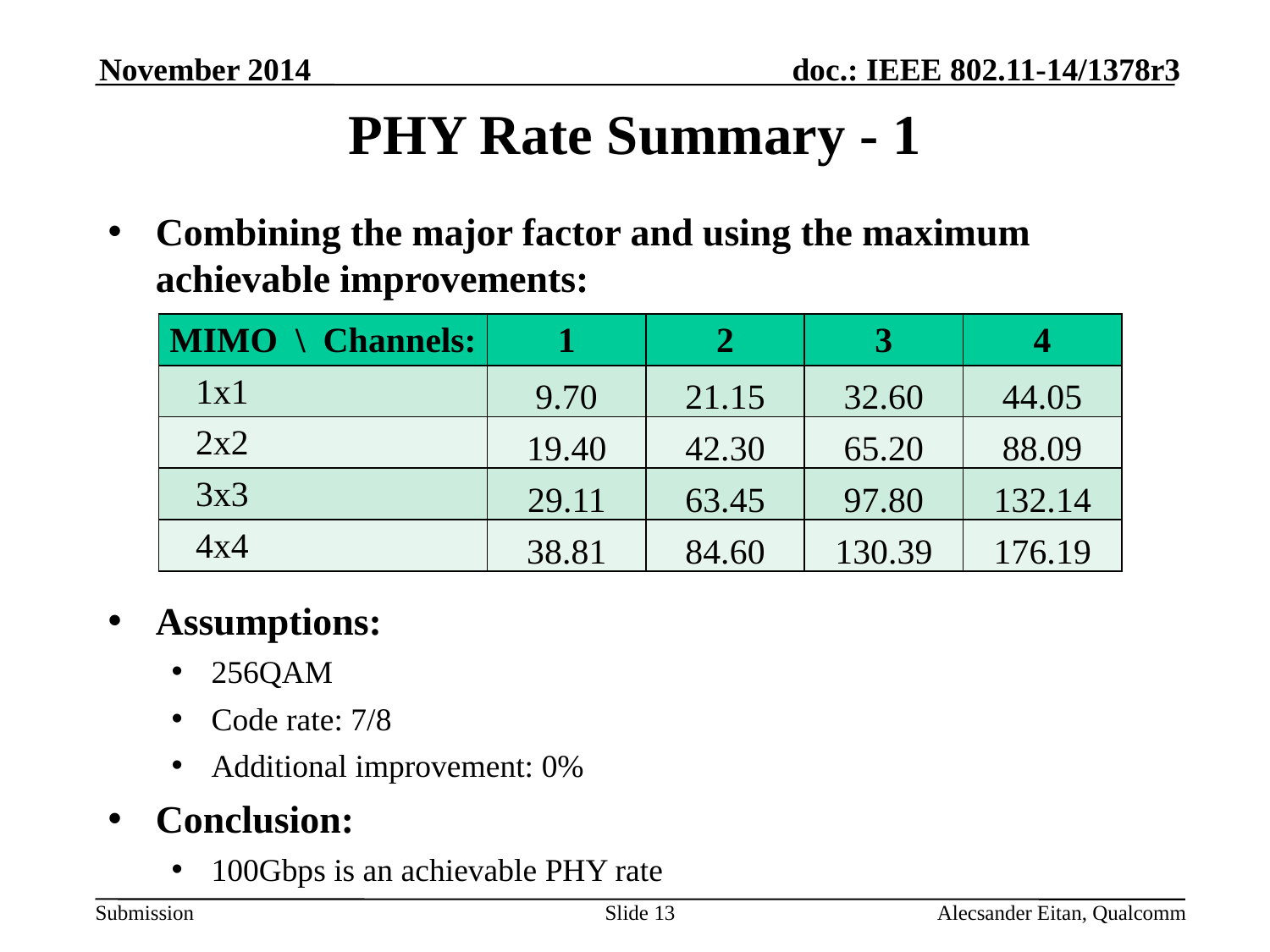

November 2014
# PHY Rate Summary - 1
Combining the major factor and using the maximum achievable improvements:

Assumptions:
256QAM
Code rate: 7/8
Additional improvement: 0%
Conclusion:
100Gbps is an achievable PHY rate
| MIMO \ Channels: | 1 | 2 | 3 | 4 |
| --- | --- | --- | --- | --- |
| 1x1 | 9.70 | 21.15 | 32.60 | 44.05 |
| 2x2 | 19.40 | 42.30 | 65.20 | 88.09 |
| 3x3 | 29.11 | 63.45 | 97.80 | 132.14 |
| 4x4 | 38.81 | 84.60 | 130.39 | 176.19 |
Slide 13
Alecsander Eitan, Qualcomm